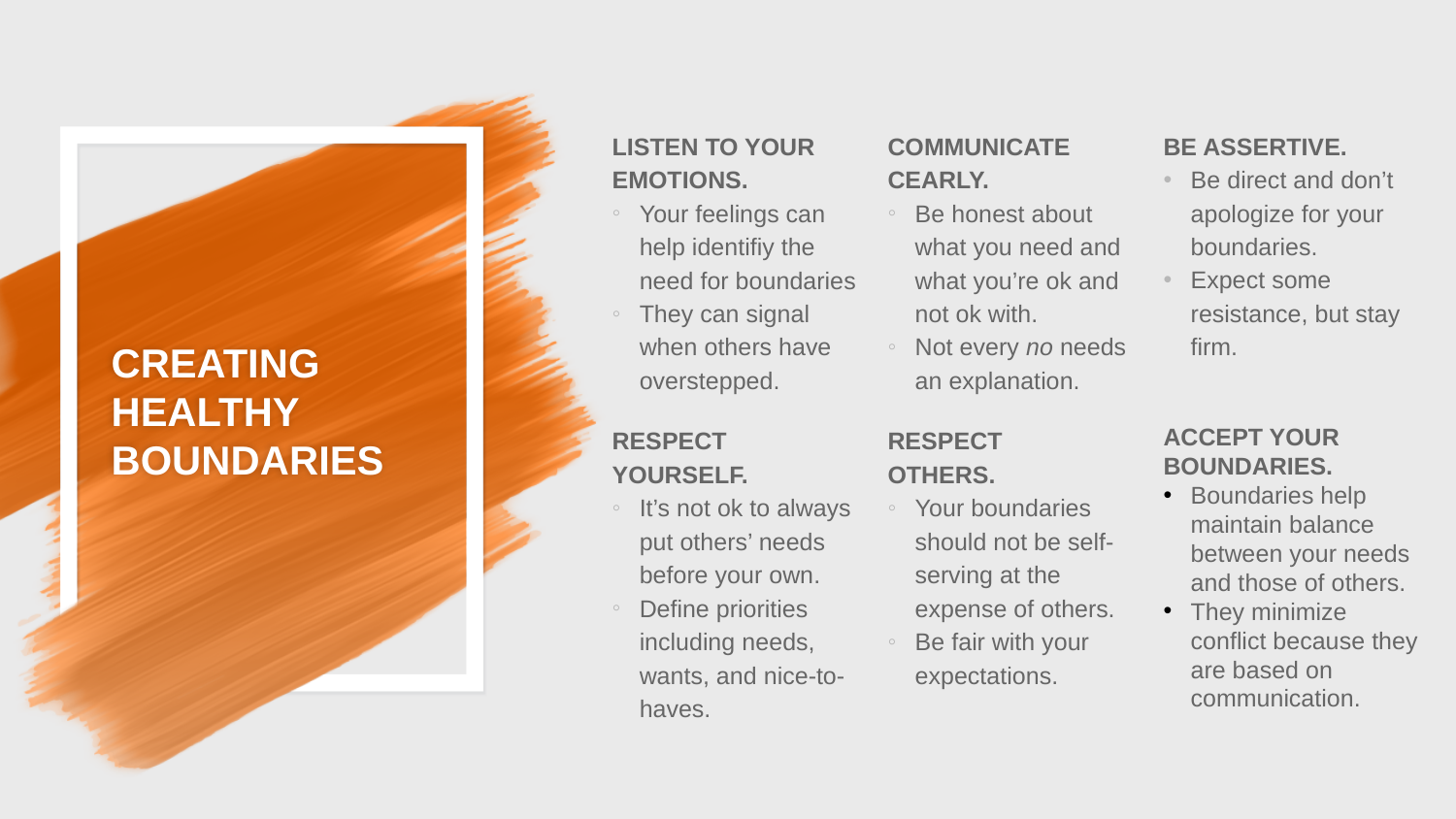

LISTEN TO YOUR EMOTIONS.
Your feelings can help identifiy the need for boundaries
They can signal when others have overstepped.
COMMUNICATE CEARLY.
Be honest about what you need and what you’re ok and not ok with.
Not every no needs an explanation.
BE ASSERTIVE.
Be direct and don’t apologize for your boundaries.
Expect some resistance, but stay firm.
# CREATING HEALTHY BOUNDARIES
RESPECT YOURSELF.
It’s not ok to always put others’ needs before your own.
Define priorities including needs, wants, and nice-to-haves.
RESPECT
OTHERS.
Your boundaries should not be self-serving at the expense of others.
Be fair with your expectations.
ACCEPT YOUR BOUNDARIES.
Boundaries help maintain balance between your needs and those of others.
They minimize conflict because they are based on communication.